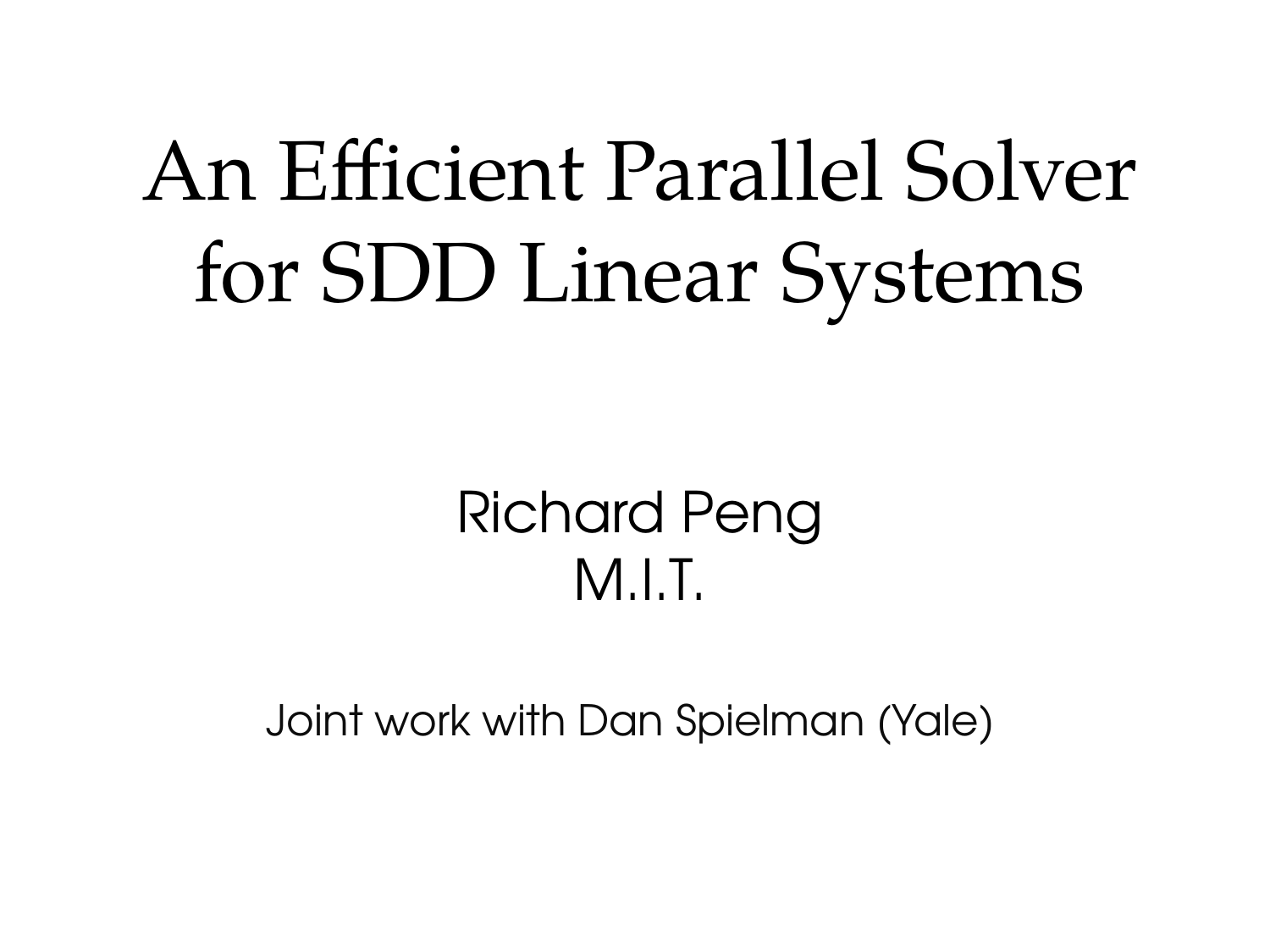

An Efficient Parallel Solver for SDD Linear Systems
Richard Peng
M.I.T.
Joint work with Dan Spielman (Yale)